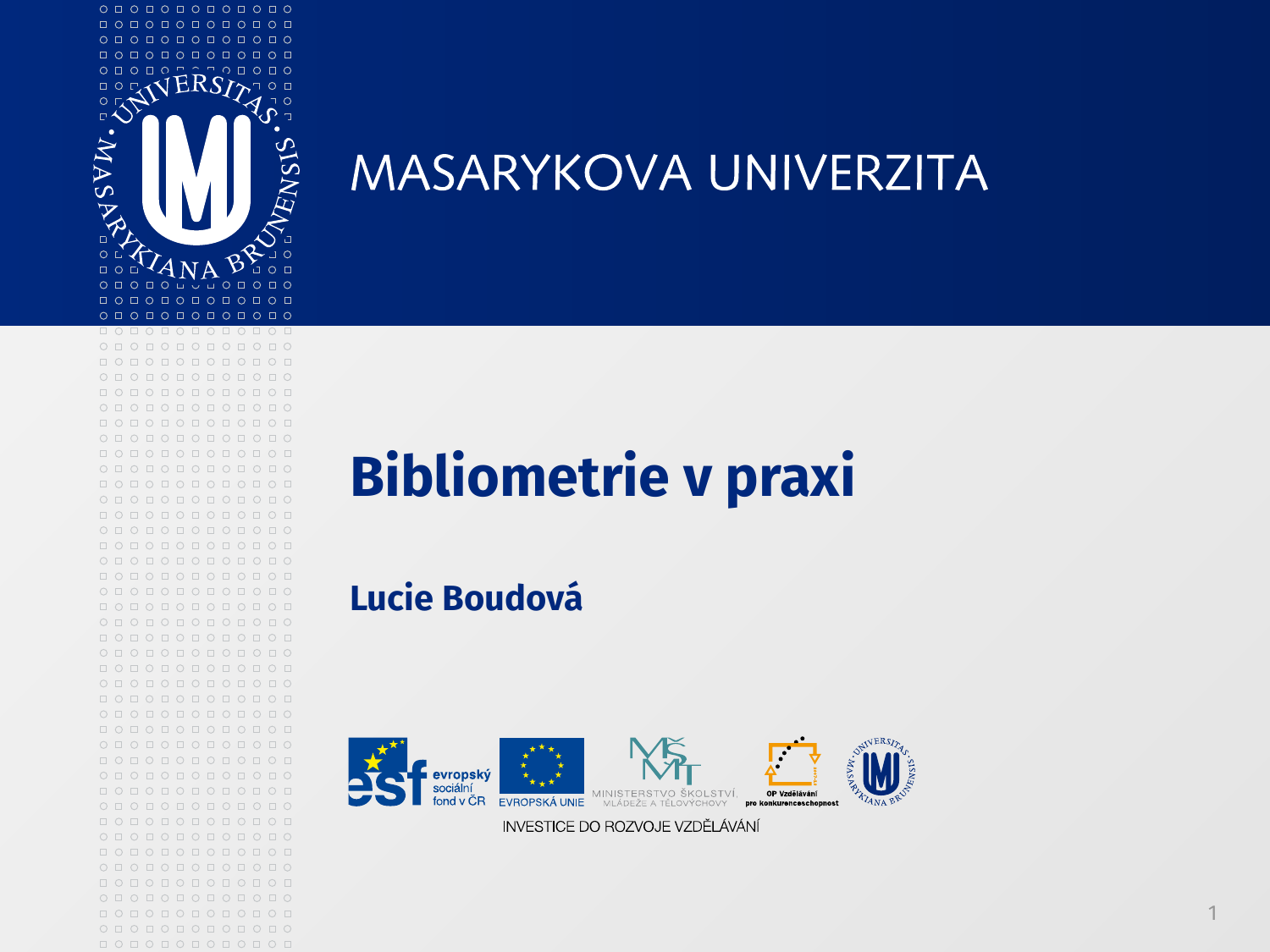

# Bibliometrie v praxi Lucie Boudová
1